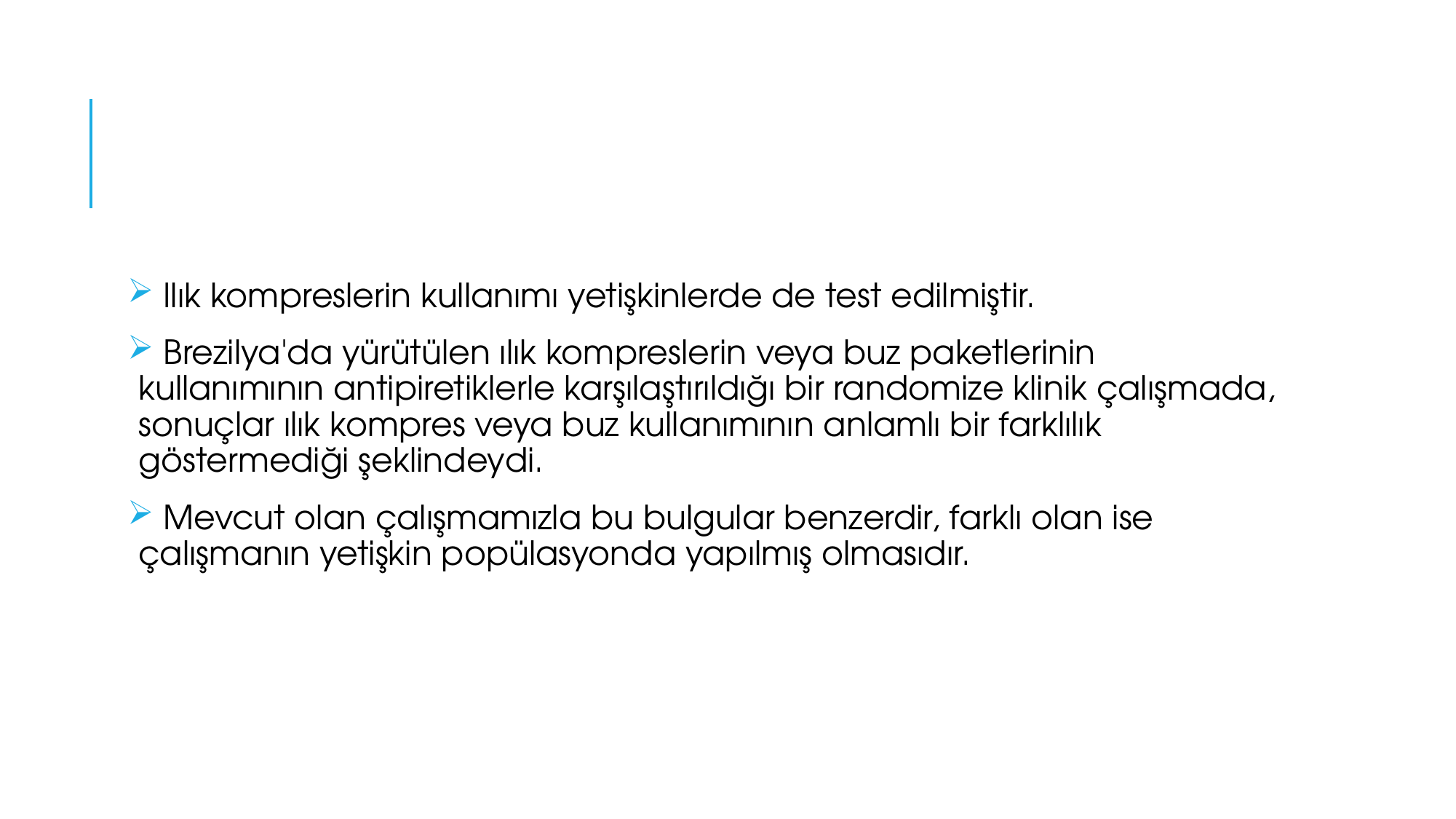

#
 Ilık kompreslerin kullanımı yetişkinlerde de test edilmiştir.
 Brezilya'da yürütülen ılık kompreslerin veya buz paketlerinin kullanımının antipiretiklerle karşılaştırıldığı bir randomize klinik çalışmada, sonuçlar ılık kompres veya buz kullanımının anlamlı bir farklılık göstermediği şeklindeydi.
 Mevcut olan çalışmamızla bu bulgular benzerdir, farklı olan ise çalışmanın yetişkin popülasyonda yapılmış olmasıdır.